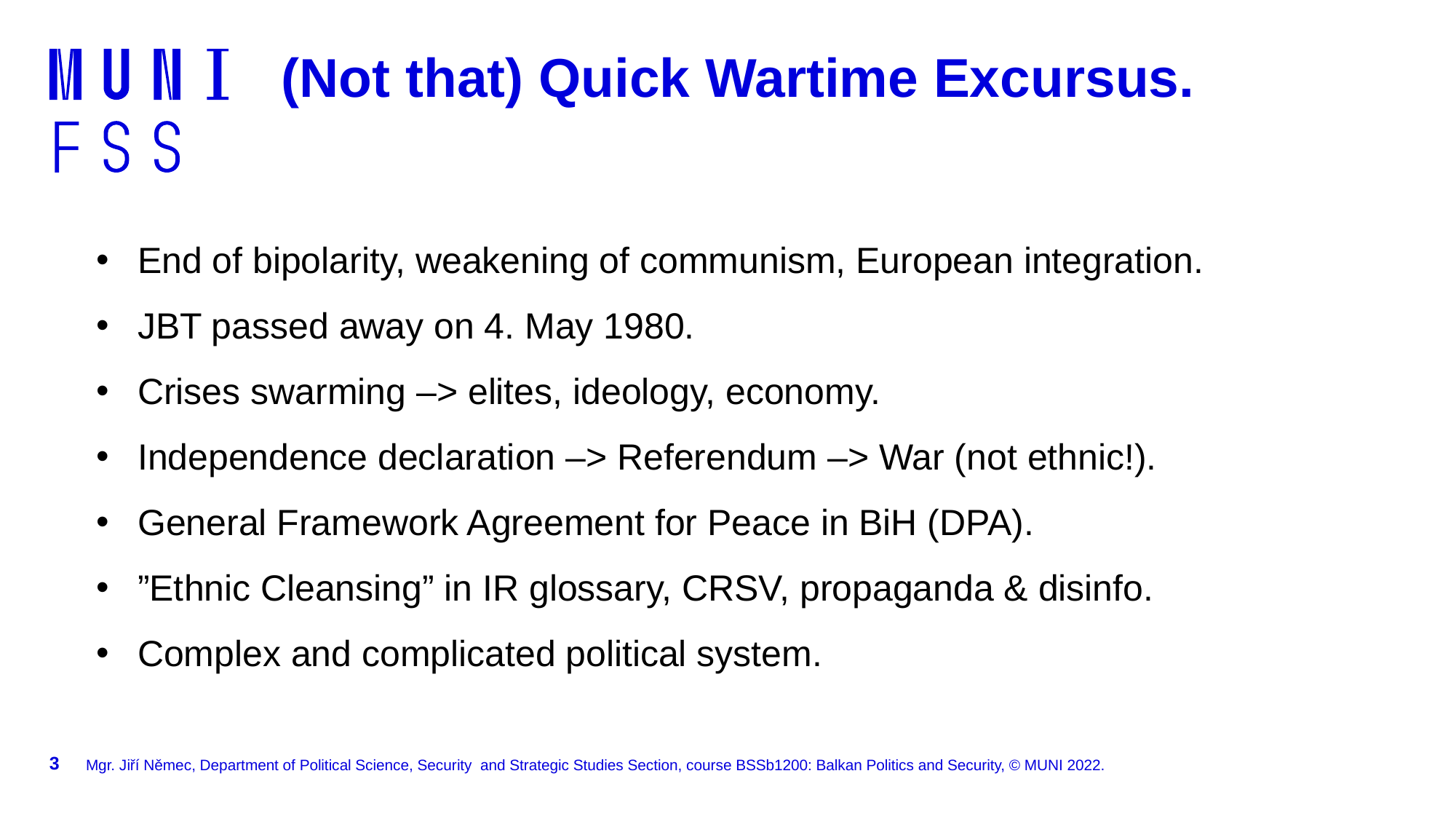

# (Not that) Quick Wartime Excursus.
End of bipolarity, weakening of communism, European integration.
JBT passed away on 4. May 1980.
Crises swarming –> elites, ideology, economy.
Independence declaration –> Referendum –> War (not ethnic!).
General Framework Agreement for Peace in BiH (DPA).
”Ethnic Cleansing” in IR glossary, CRSV, propaganda & disinfo.
Complex and complicated political system.
3
Mgr. Jiří Němec, Department of Political Science, Security  and Strategic Studies Section, course BSSb1200: Balkan Politics and Security, © MUNI 2022.